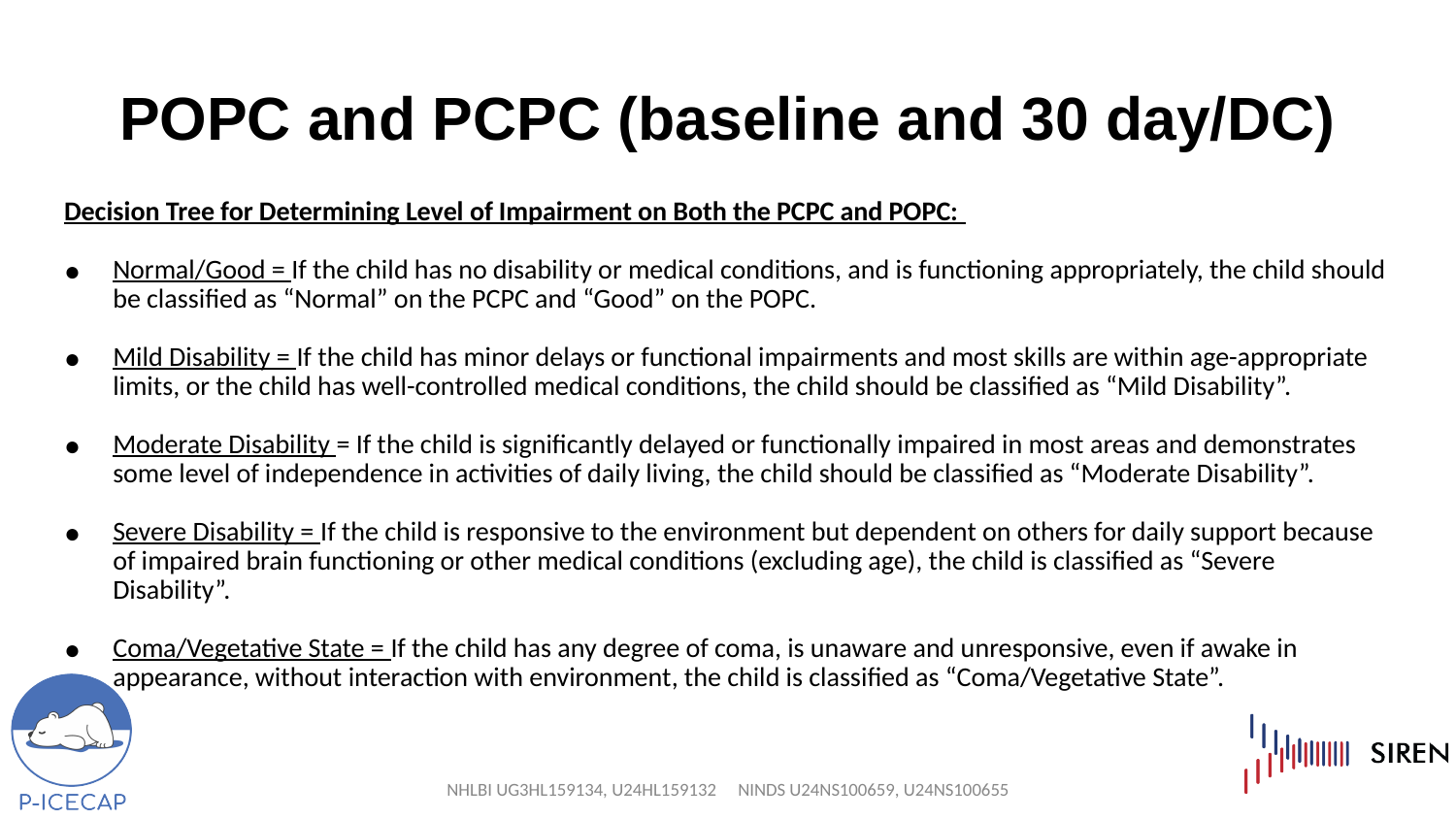

# POPC and PCPC (baseline and 30 day/DC)
Decision Tree for Determining Level of Impairment on Both the PCPC and POPC:

Normal/Good = If the child has no disability or medical conditions, and is functioning appropriately, the child should be classified as “Normal” on the PCPC and “Good” on the POPC.

Mild Disability = If the child has minor delays or functional impairments and most skills are within age-appropriate limits, or the child has well-controlled medical conditions, the child should be classified as “Mild Disability”.

Moderate Disability = If the child is significantly delayed or functionally impaired in most areas and demonstrates some level of independence in activities of daily living, the child should be classified as “Moderate Disability”.

Severe Disability = If the child is responsive to the environment but dependent on others for daily support because of impaired brain functioning or other medical conditions (excluding age), the child is classified as “Severe Disability”.

Coma/Vegetative State = If the child has any degree of coma, is unaware and unresponsive, even if awake in appearance, without interaction with environment, the child is classified as “Coma/Vegetative State”.